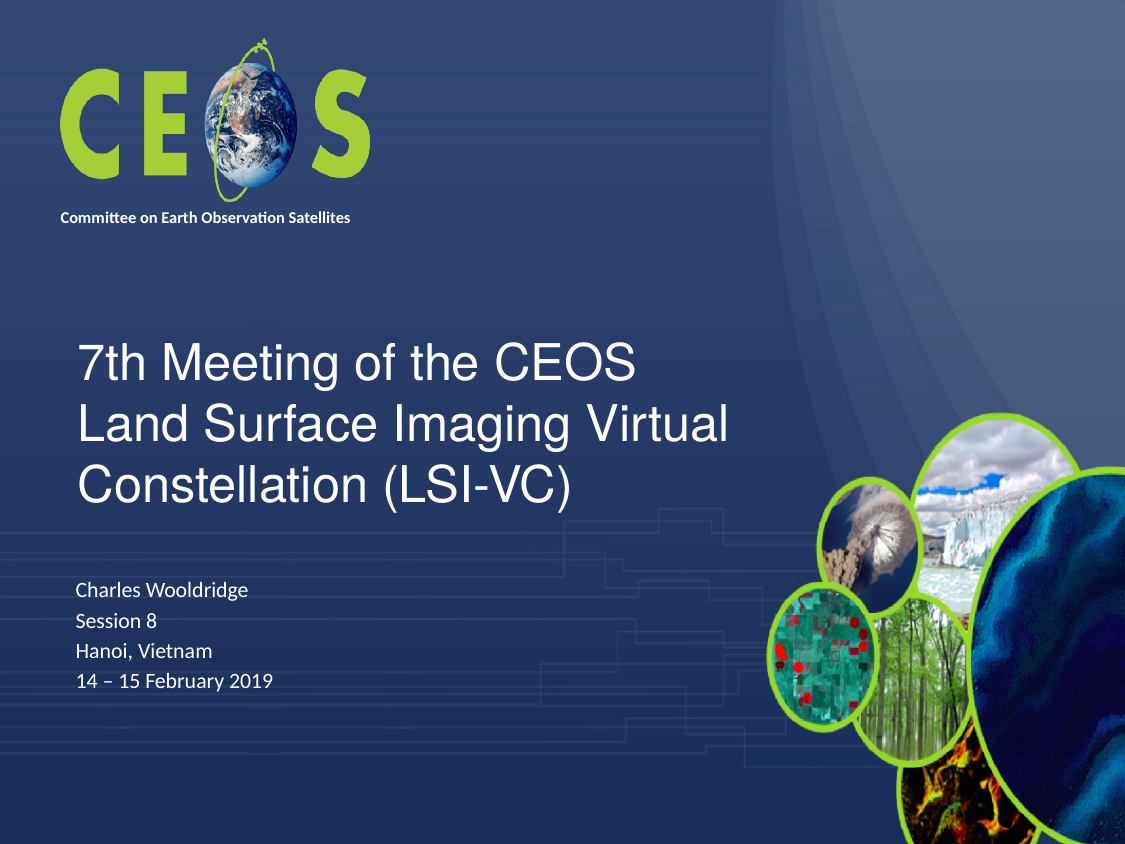

# 7th Meeting of the CEOS Land Surface Imaging Virtual Constellation (LSI-VC)
Charles Wooldridge
Session 8
Hanoi, Vietnam
14 – 15 February 2019